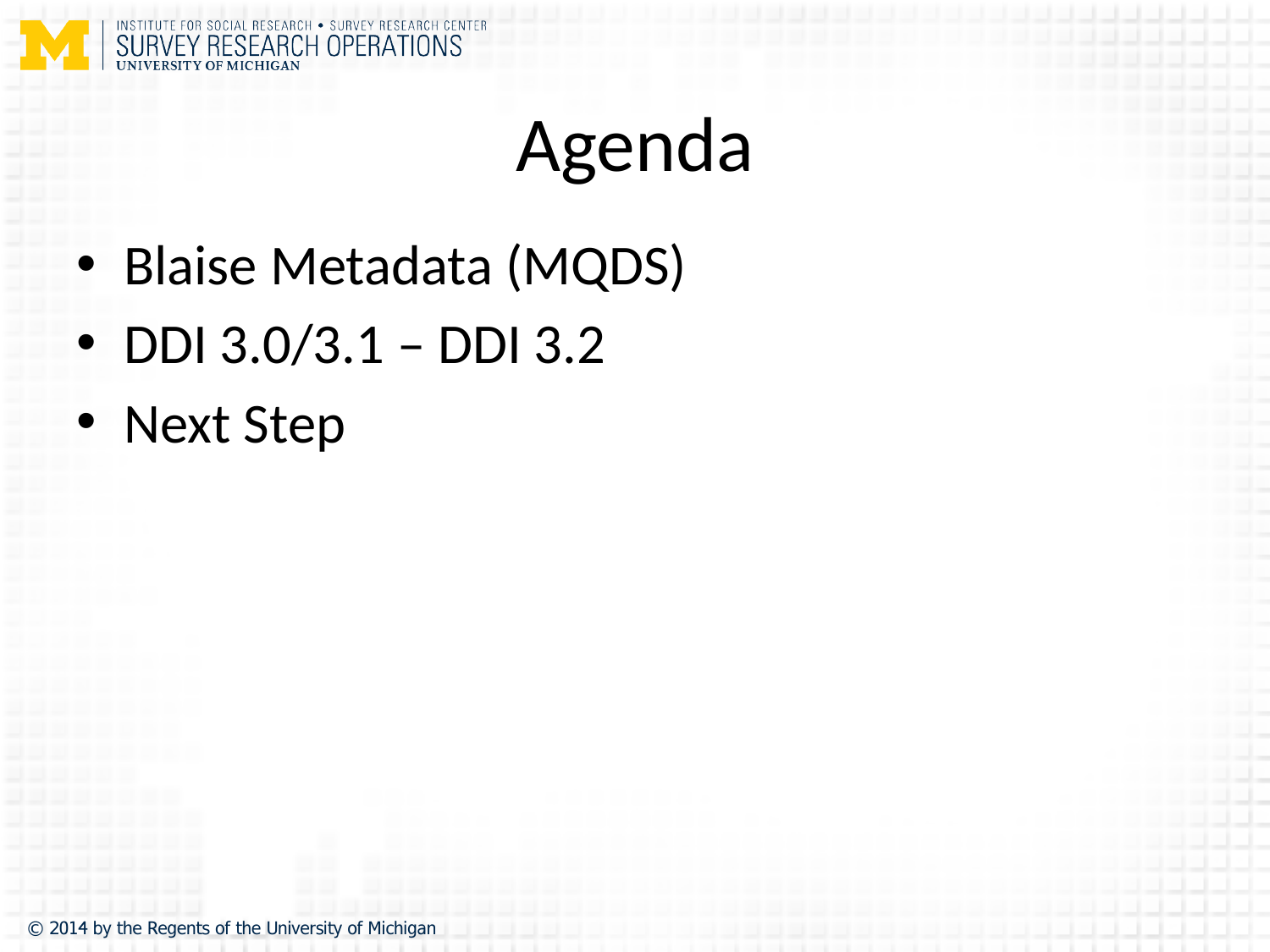

# Agenda
Blaise Metadata (MQDS)
DDI 3.0/3.1 – DDI 3.2
Next Step